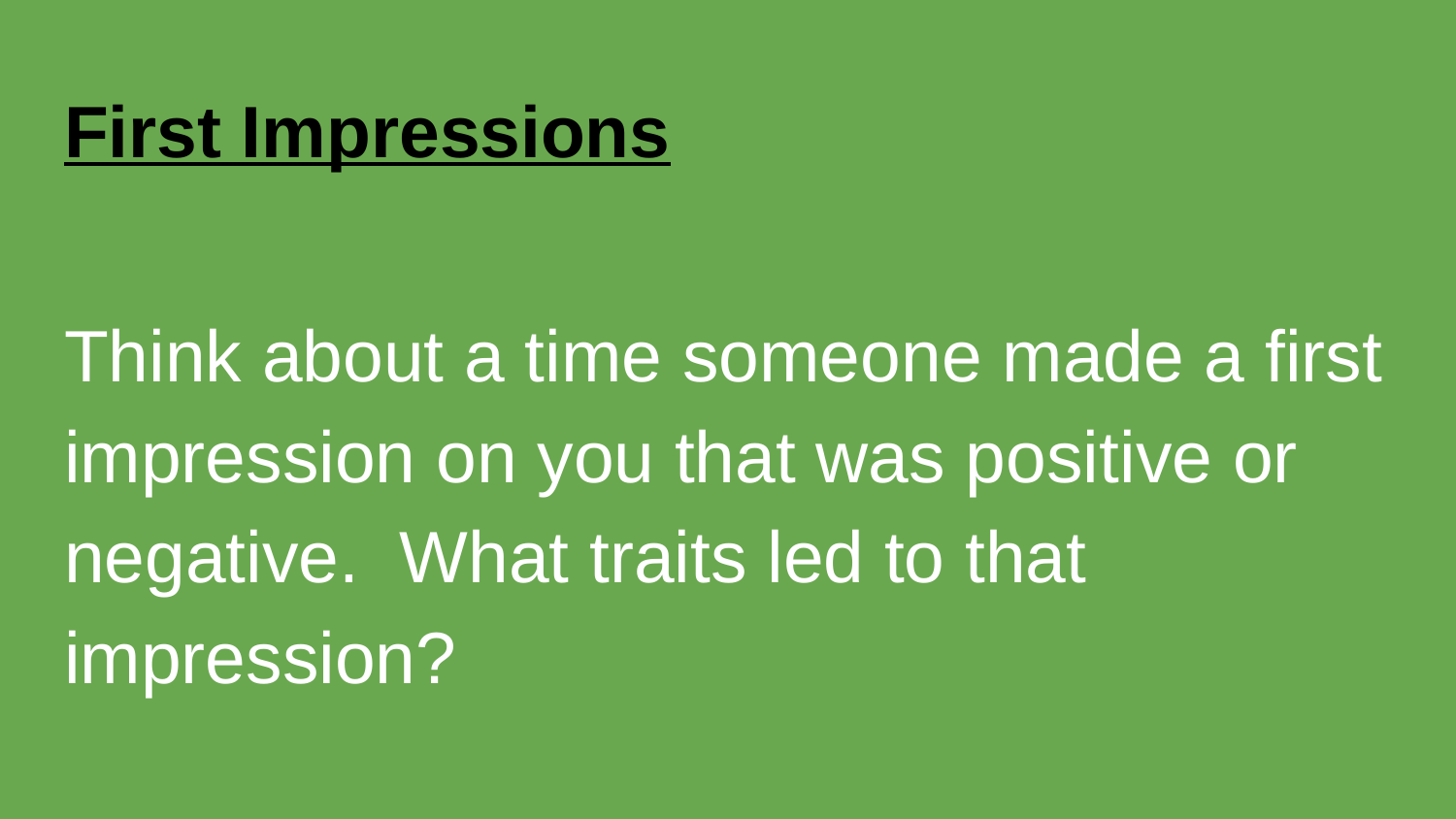

# First Impressions

Think about a time someone made a first impression on you that was positive or negative.  What traits led to that impression?